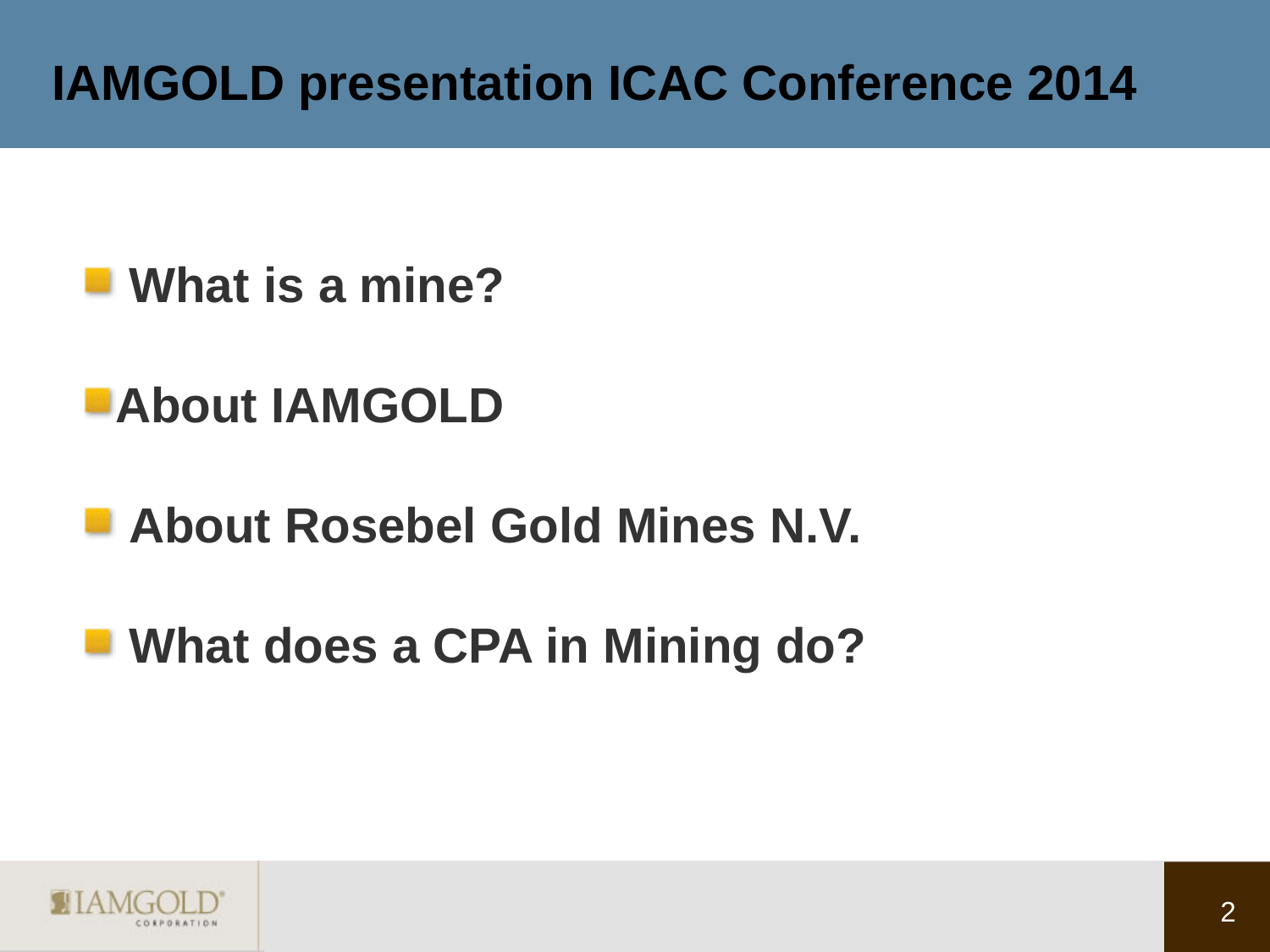

# IAMGOLD presentation ICAC Conference 2014
 What is a mine?
About IAMGOLD
 About Rosebel Gold Mines N.V.
 What does a CPA in Mining do?

2